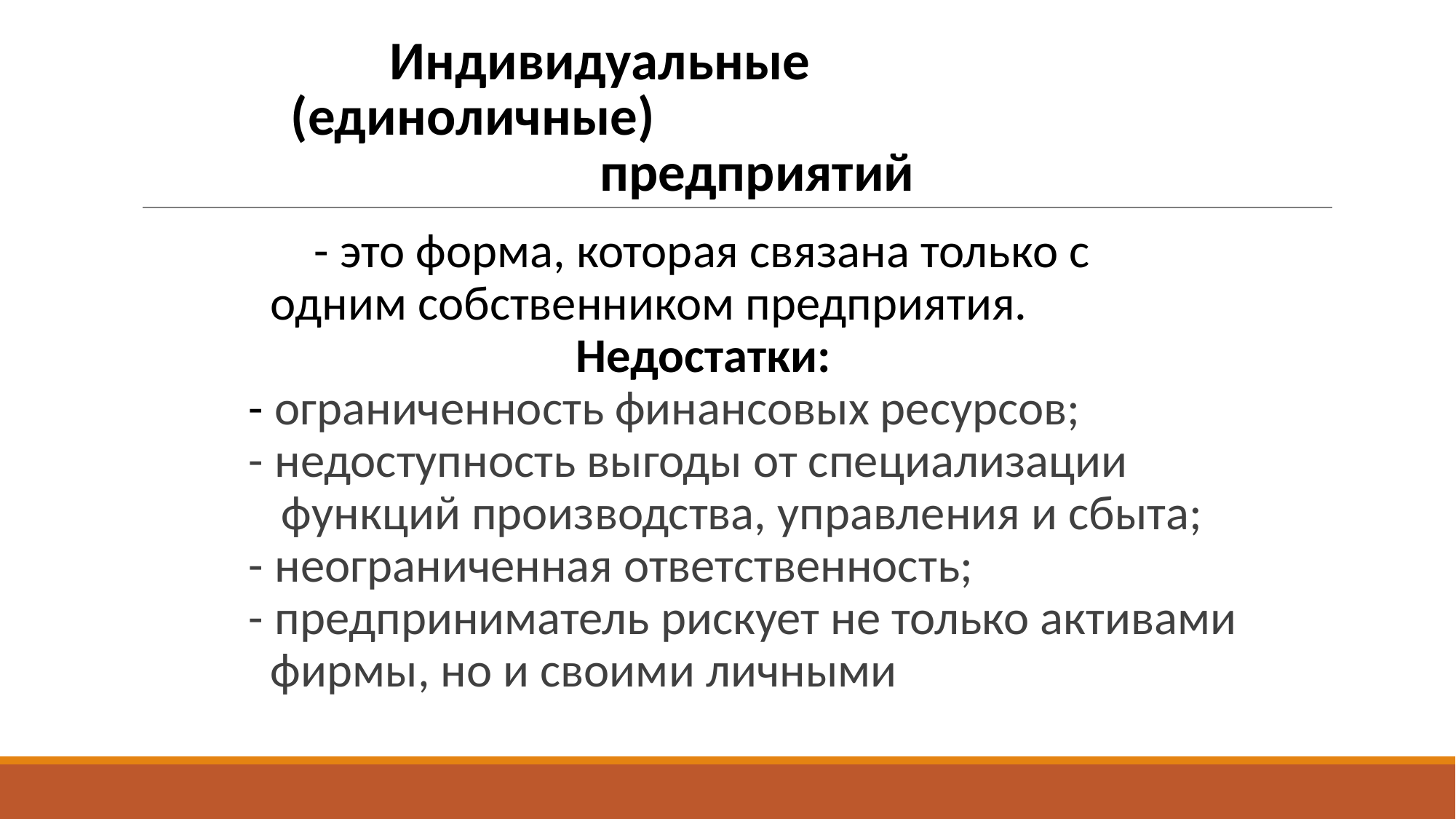

# Индивидуальные (единоличные) предприятий
       - это форма, которая связана только с
   одним собственником предприятия.
                               Недостатки:
 - ограниченность финансовых ресурсов;
 - недоступность выгоды от специализации
    функций производства, управления и сбыта;
 - неограниченная ответственность;
 - предприниматель рискует не только активами
   фирмы, но и своими личными